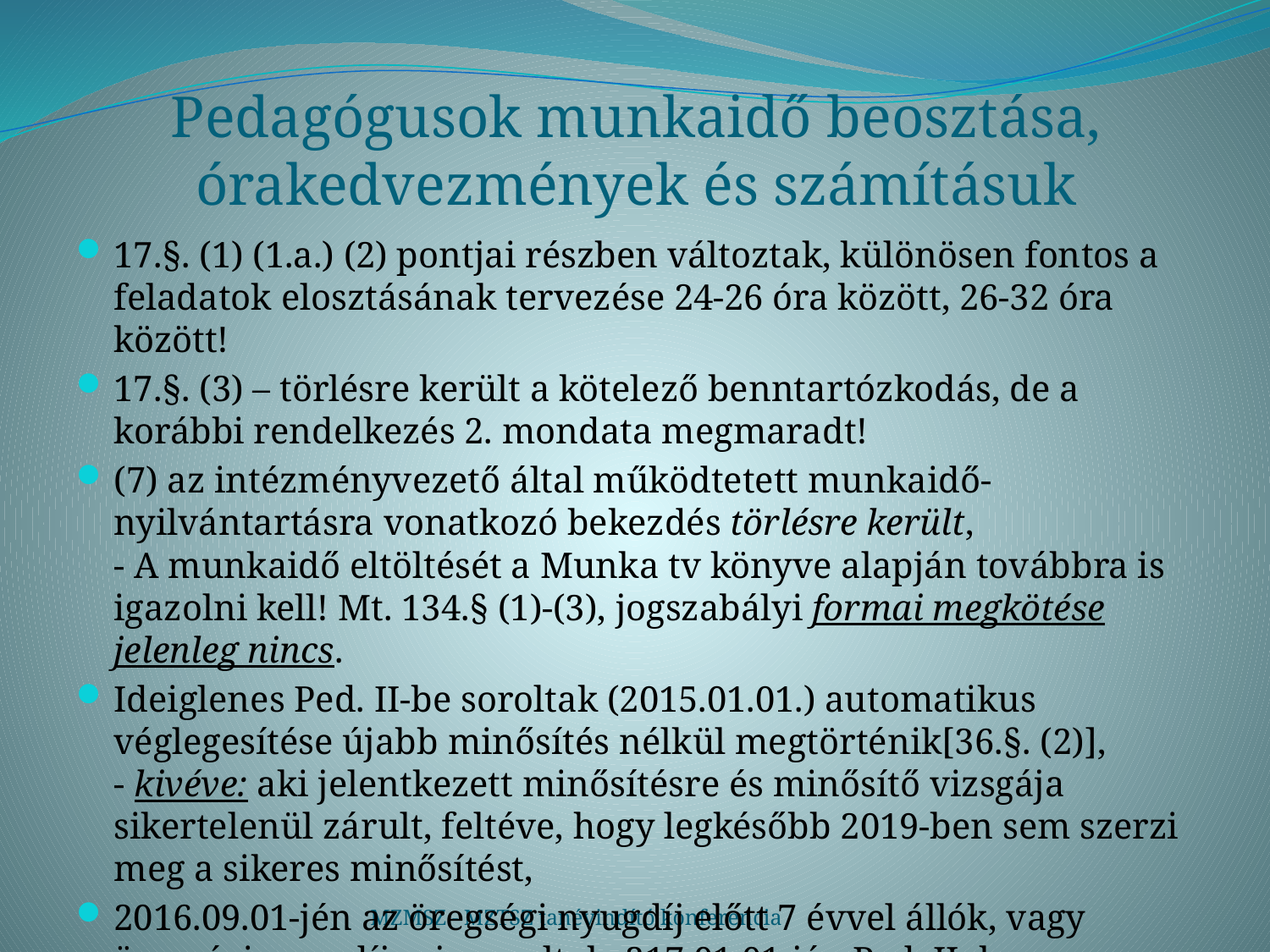

# Pedagógusok munkaidő beosztása, órakedvezmények és számításuk
17.§. (1) (1.a.) (2) pontjai részben változtak, különösen fontos a feladatok elosztásának tervezése 24-26 óra között, 26-32 óra között!
17.§. (3) – törlésre került a kötelező benntartózkodás, de a korábbi rendelkezés 2. mondata megmaradt!
(7) az intézményvezető által működtetett munkaidő-nyilvántartásra vonatkozó bekezdés törlésre került,
- A munkaidő eltöltését a Munka tv könyve alapján továbbra is igazolni kell! Mt. 134.§ (1)-(3), jogszabályi formai megkötése jelenleg nincs.
Ideiglenes Ped. II-be soroltak (2015.01.01.) automatikus véglegesítése újabb minősítés nélkül megtörténik[36.§. (2)],
- kivéve: aki jelentkezett minősítésre és minősítő vizsgája sikertelenül zárult, feltéve, hogy legkésőbb 2019-ben sem szerzi meg a sikeres minősítést,
2016.09.01-jén az öregségi nyugdíj előtt 7 évvel állók, vagy öregségi nyugdíjra jogosultak, 217.01.01-jén Ped. II.-be sorolandók [39.K. §]
MZMSZ - MZTSZ tanévindító konferencia